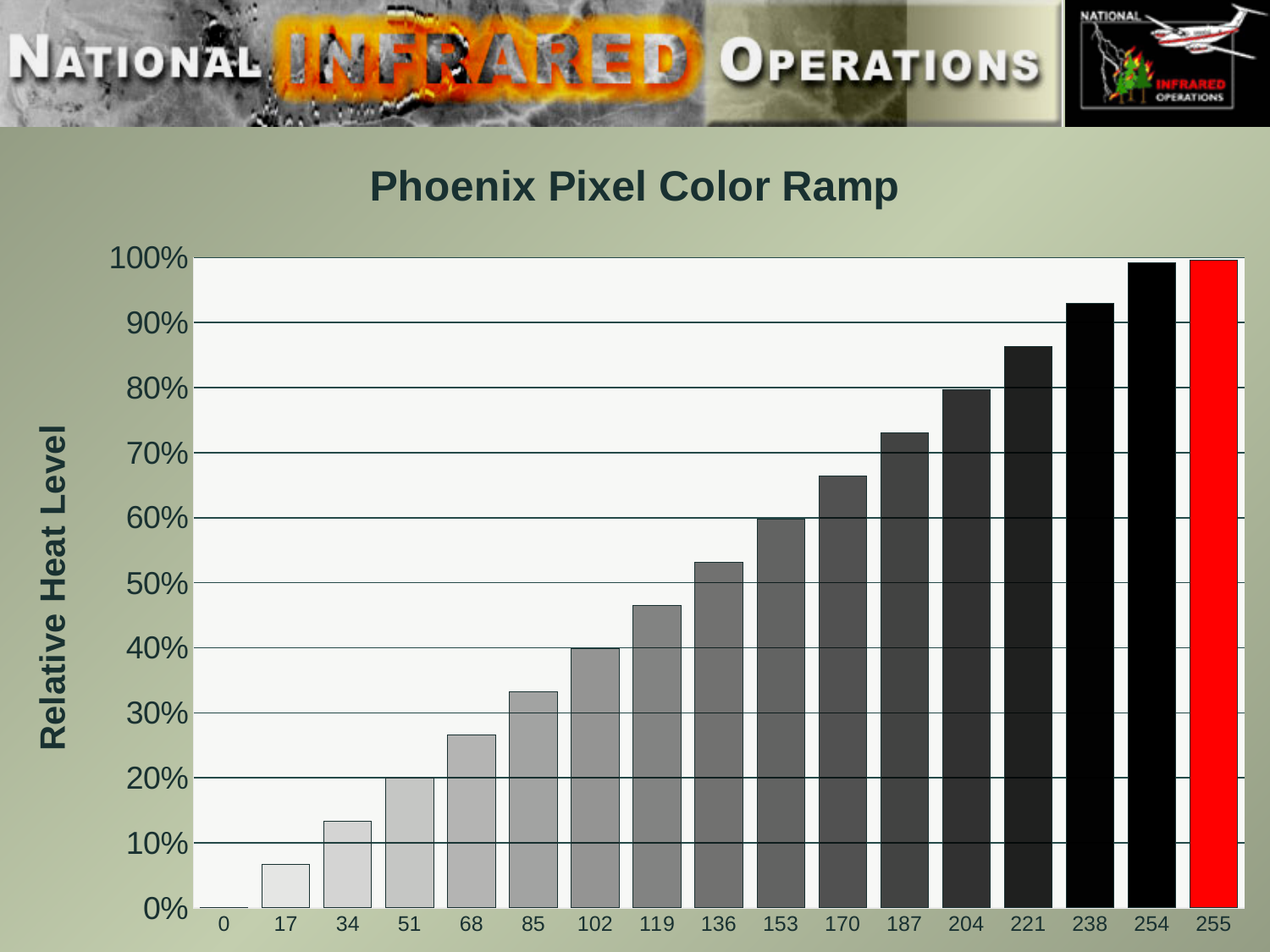

### Chart: Phoenix Pixel Color Ramp

| Category |  |
|---|---|
| 0 | 0.0 |
| 17 | 0.06640625000000011 |
| 34 | 0.1328125 |
| 51 | 0.19921875000000042 |
| 68 | 0.265625 |
| 85 | 0.33203125 |
| 102 | 0.3984375000000005 |
| 119 | 0.46484375 |
| 136 | 0.53125 |
| 153 | 0.5976562500000006 |
| 170 | 0.6640625 |
| 187 | 0.73046875 |
| 204 | 0.7968750000000011 |
| 221 | 0.8632812500000011 |
| 238 | 0.9296875 |
| 254 | 0.9921874999999996 |
| 255 | 0.99609375 |